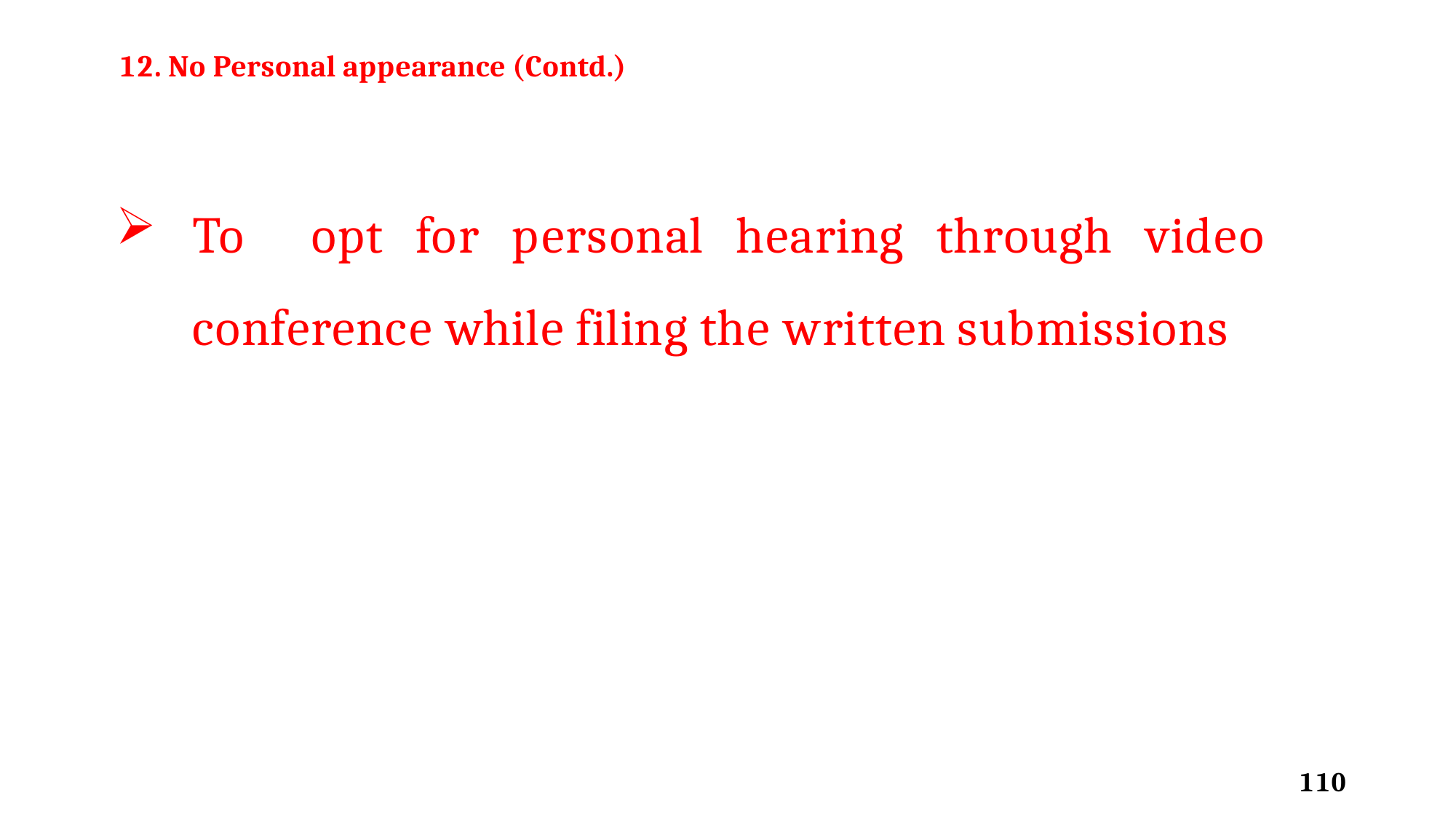

12. No Personal appearance (Contd.)
To  opt for personal hearing through video conference while filing the written submissions
110